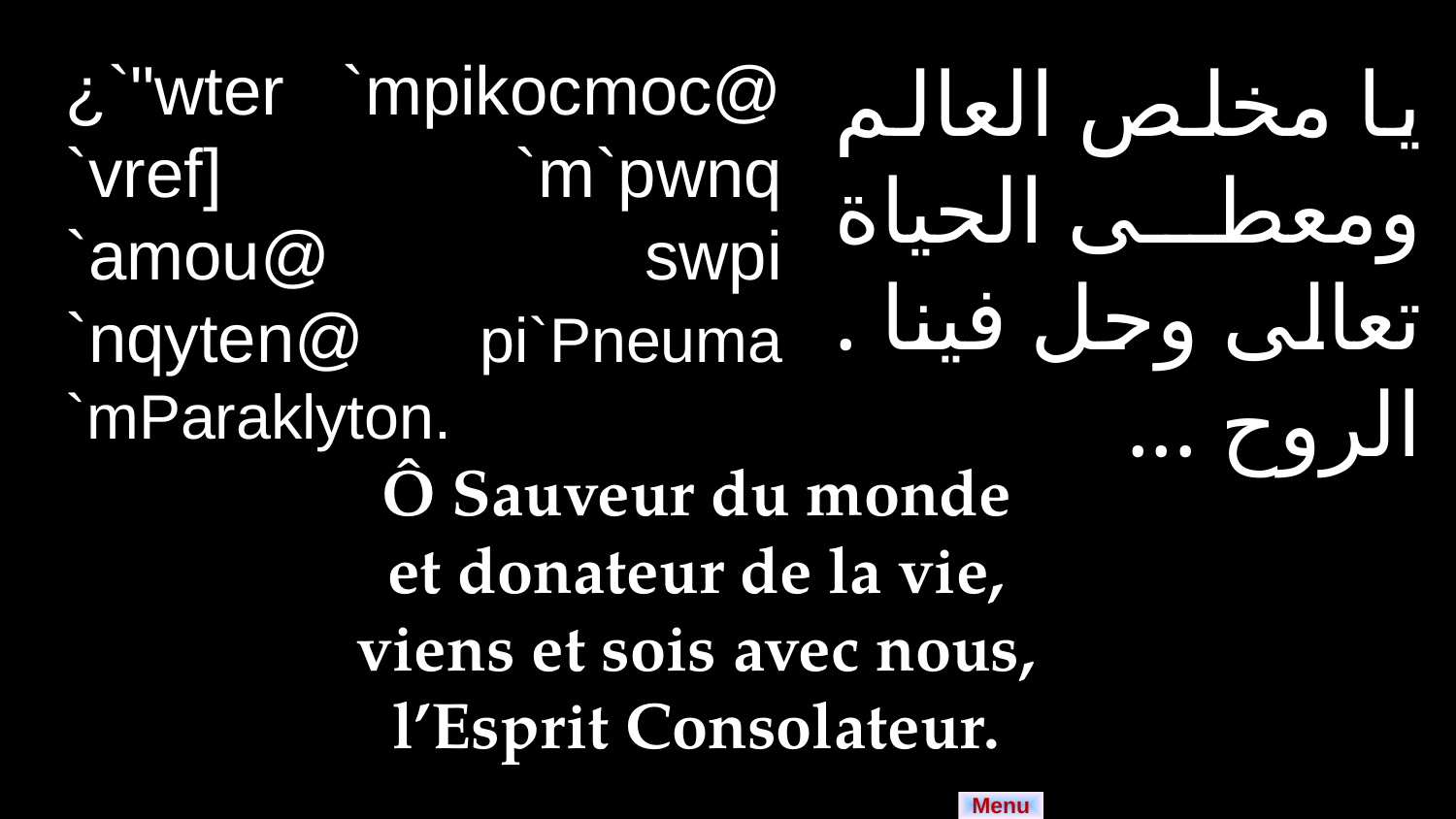

¿`"wter `mpikocmoc@ `vref] `m`pwnq `amou@ swpi `nqyten@ pi`Pneuma `mParaklyton.
يا مخلص العالم ومعطى الحياة تعالى وحل فينا . الروح ...
Ô Sauveur du monde
et donateur de la vie,
viens et sois avec nous,
l’Esprit Consolateur.